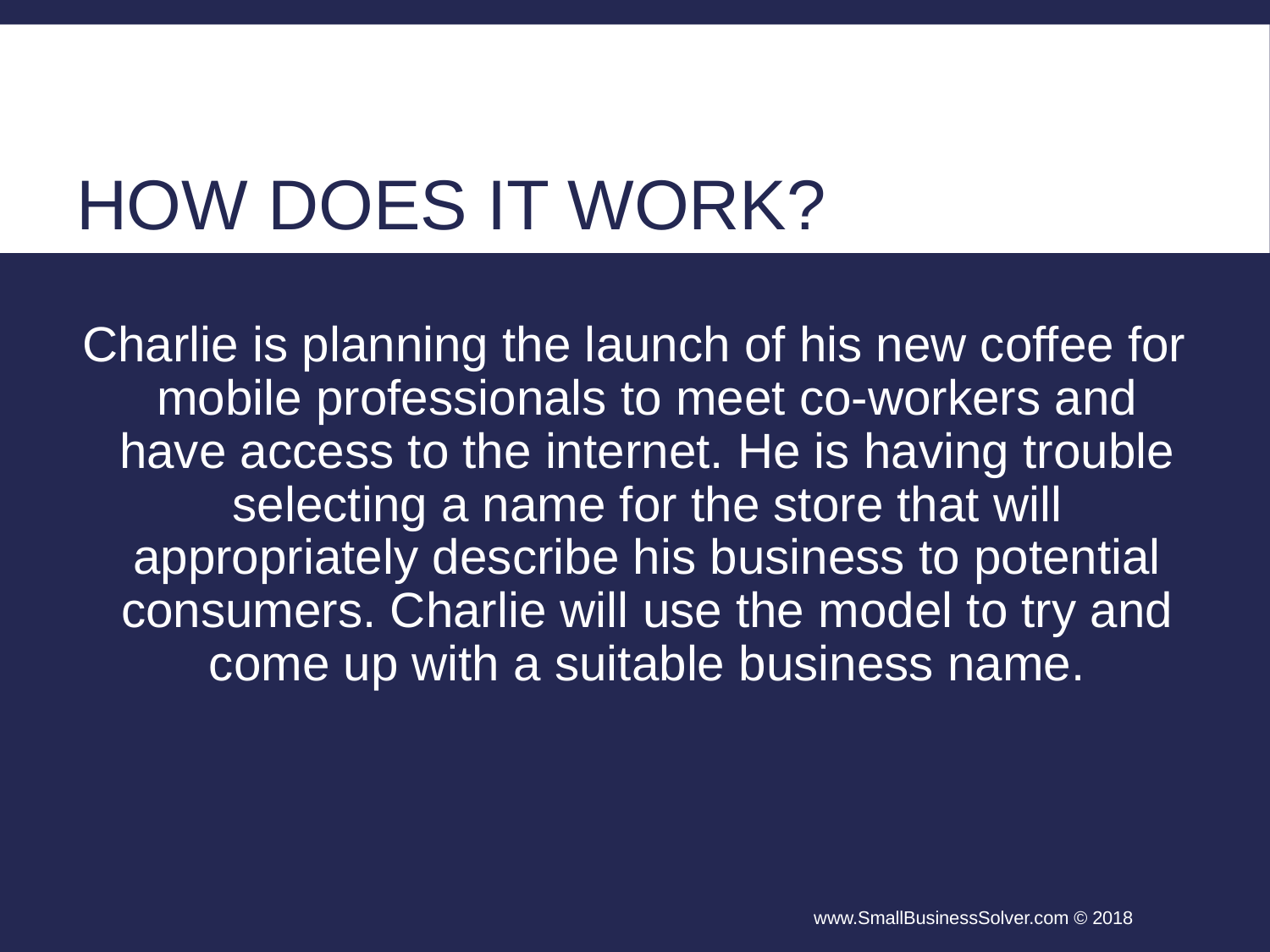

# How Does It Work?
Charlie is planning the launch of his new coffee for mobile professionals to meet co-workers and have access to the internet. He is having trouble selecting a name for the store that will appropriately describe his business to potential consumers. Charlie will use the model to try and come up with a suitable business name.
www.SmallBusinessSolver.com © 2018